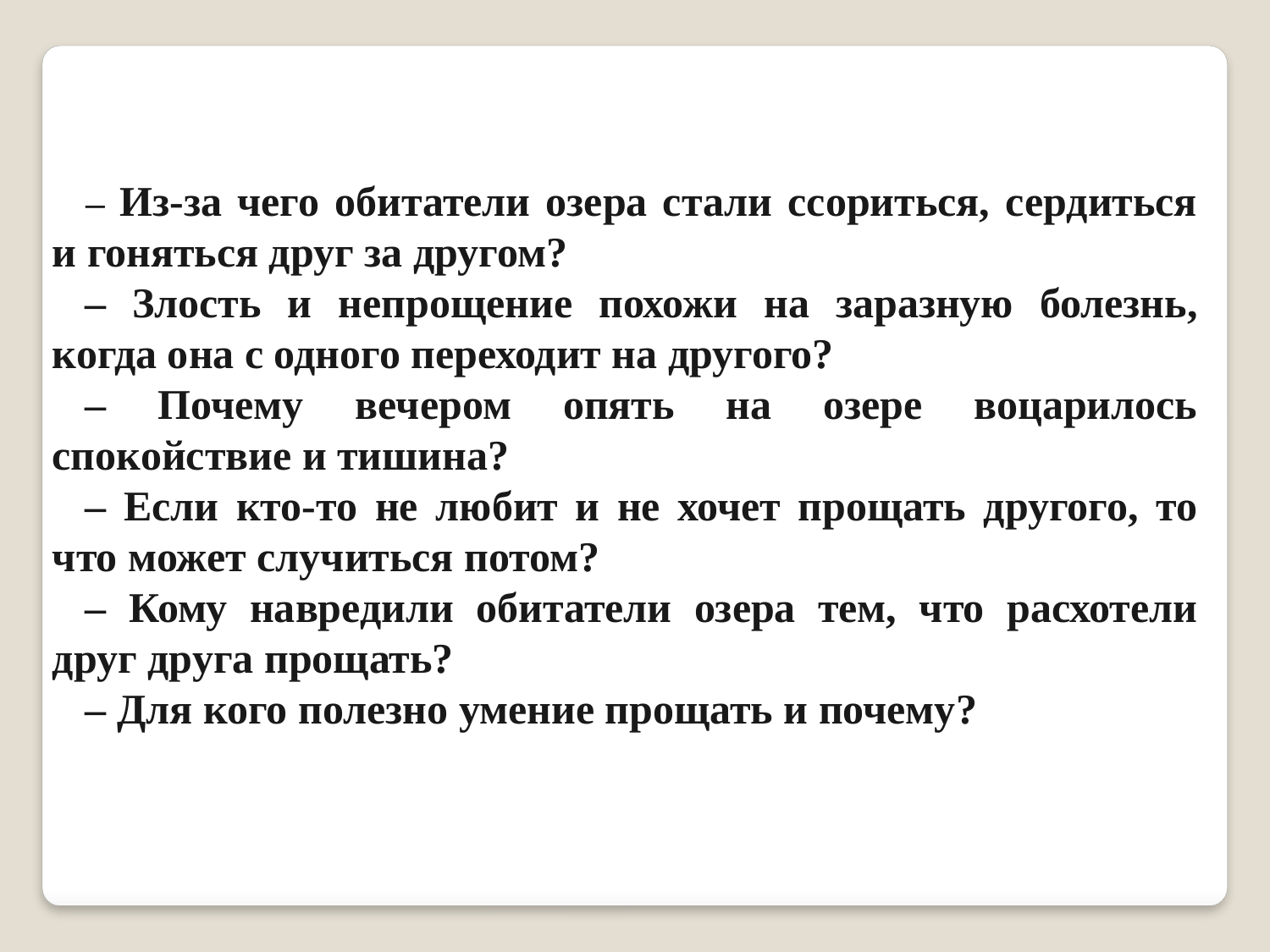

– Из-за чего обитатели озера стали ссориться, сердиться и гоняться друг за другом?
– Злость и непрощение похожи на заразную болезнь, когда она с одного переходит на другого?
– Почему вечером опять на озере воцарилось спокойствие и тишина?
– Если кто-то не любит и не хочет прощать другого, то что может случиться потом?
– Кому навредили обитатели озера тем, что расхотели друг друга прощать?
– Для кого полезно умение прощать и почему?